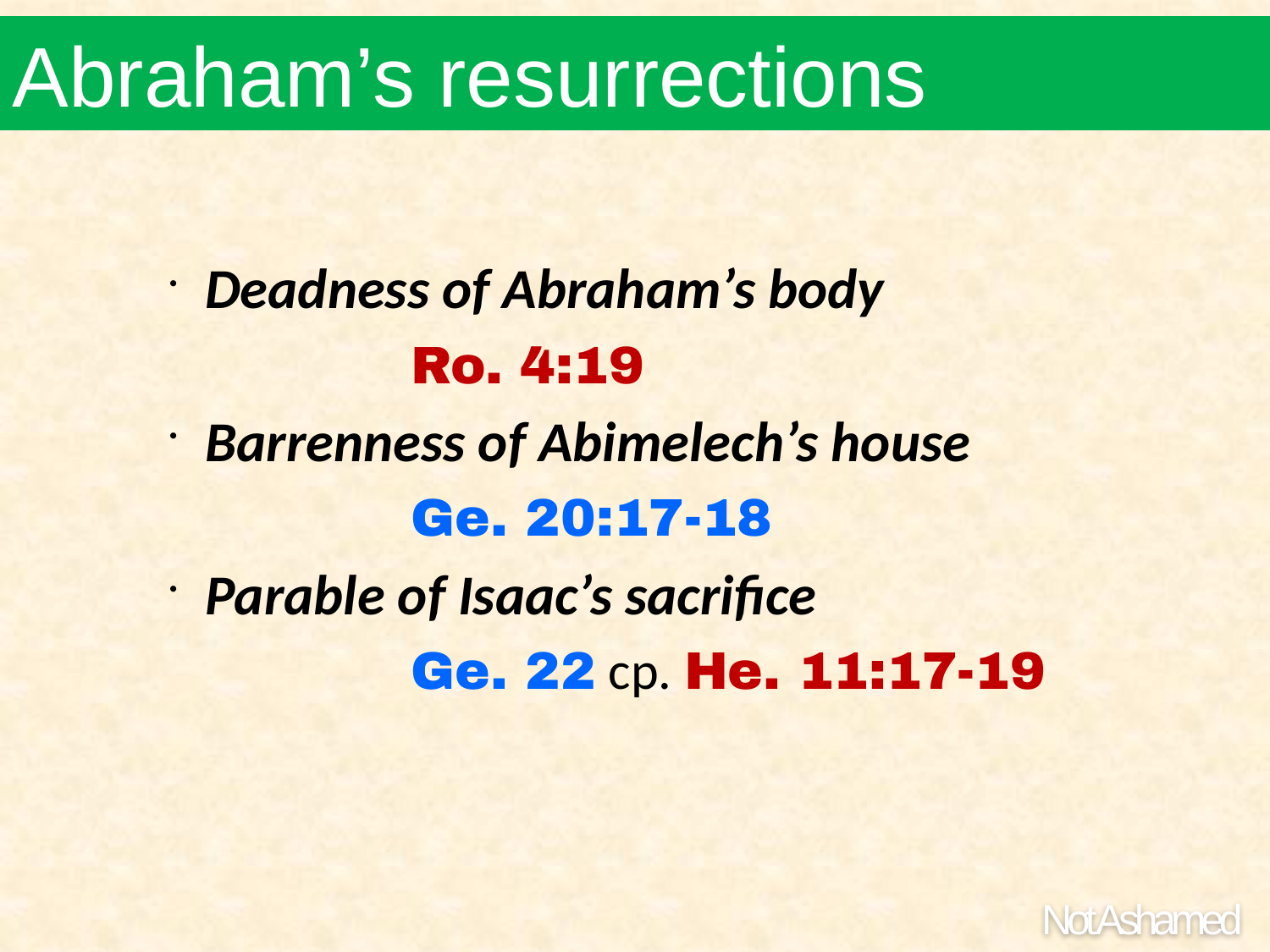

Abraham’s resurrections
Deadness of Abraham’s body
		Ro. 4:19
Barrenness of Abimelech’s house
		Ge. 20:17-18
Parable of Isaac’s sacrifice
		Ge. 22 cp. He. 11:17-19
Not Ashamed